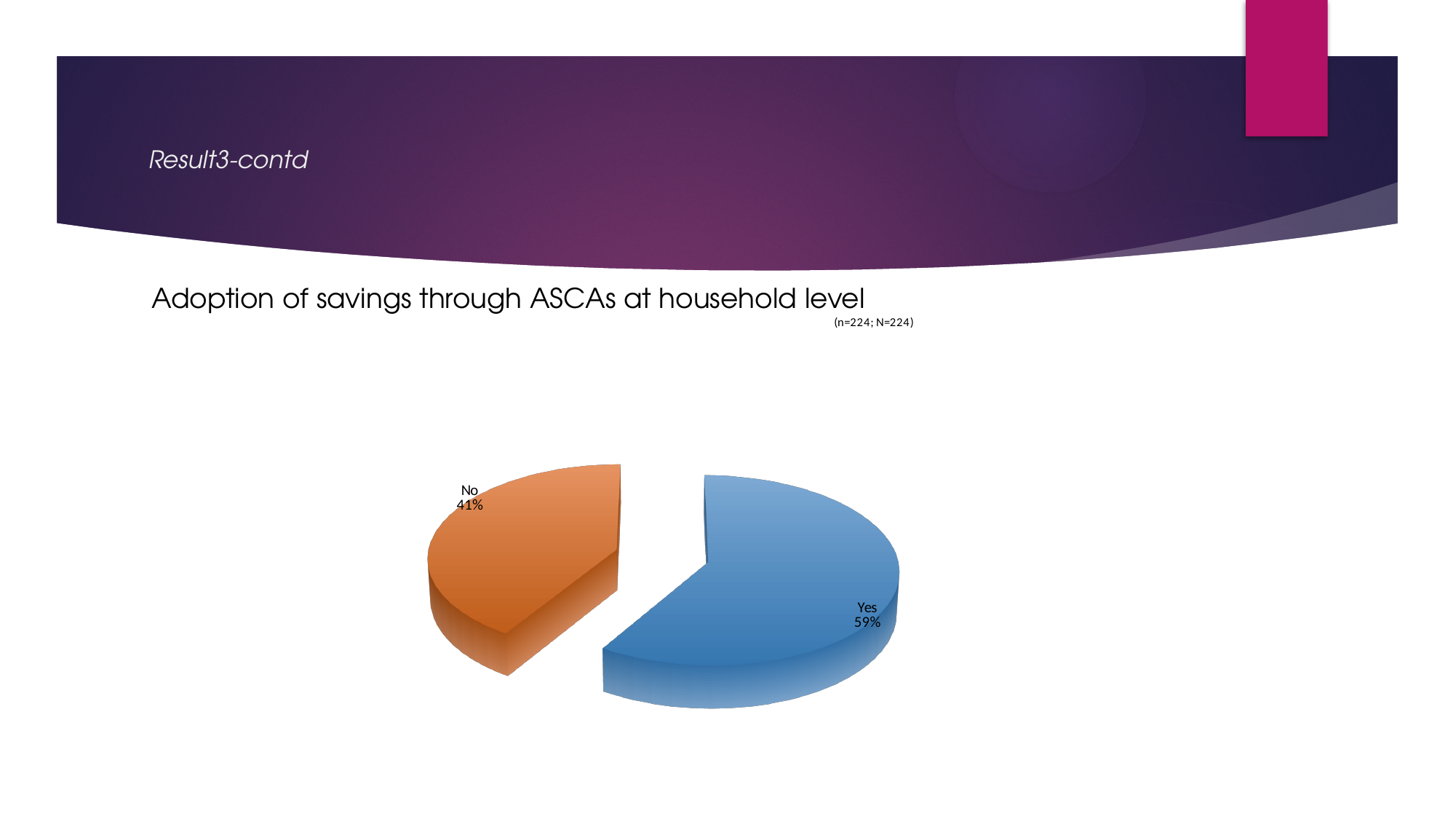

# Result3-contd
Adoption of savings through ASCAs at household level

[unsupported chart]